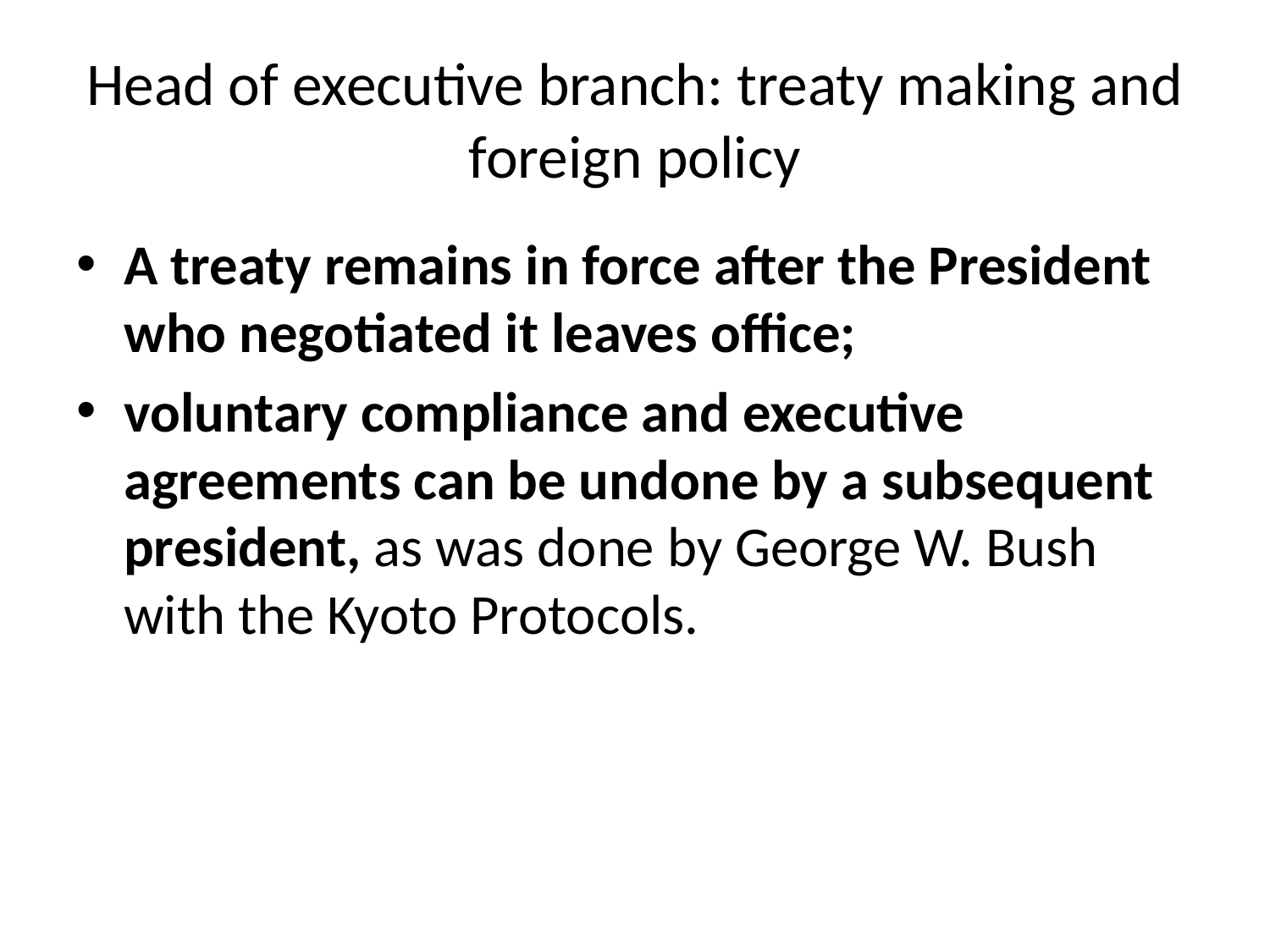

# Head of executive branch: treaty making and foreign policy
A treaty remains in force after the President who negotiated it leaves office;
voluntary compliance and executive agreements can be undone by a subsequent president, as was done by George W. Bush with the Kyoto Protocols.